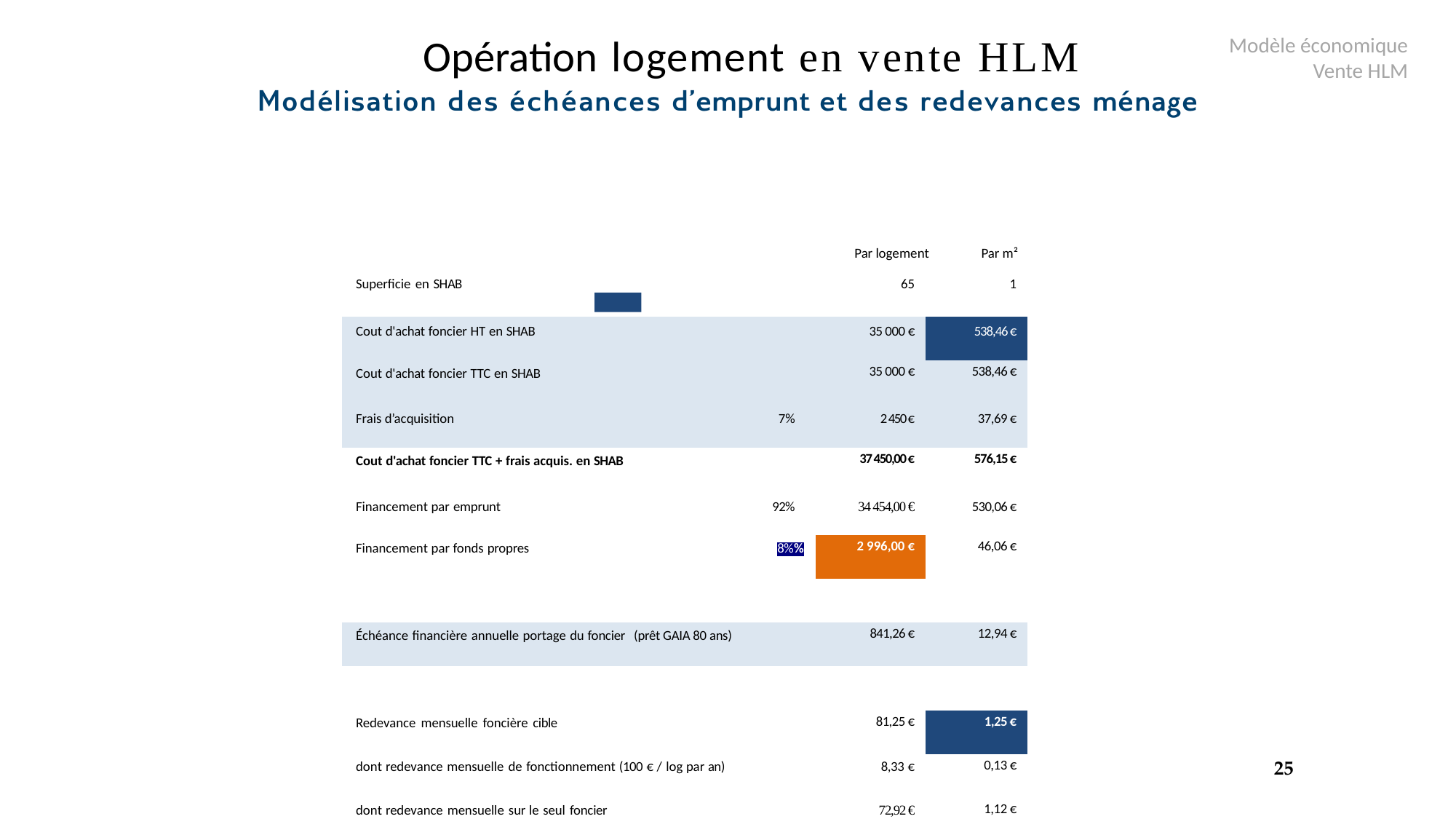

Opération logement en vente HLM
Modèle économique
Vente HLM
Modélisation des échéances d’emprunt et des redevances ménage

Par logement
Par m²
|  | Superficie en SHAB | 65 | 1 |  |
| --- | --- | --- | --- | --- |
|  | Cout d'achat foncier HT en SHAB | 35 000 € | 538,46 € |  |
|  | Cout d'achat foncier TTC en SHAB | 35 000 € | 538,46 € |  |
|  | Frais d’acquisition 7% | 2 450 € | 37,69 € |  |
|  | Cout d'achat foncier TTC + frais acquis. en SHAB | 37 450,00 € | 576,15 € |  |
|  | Financement par emprunt 92% | 34 454,00 € | 530,06 € |  |
|  | Financement par fonds propres 8%% | 2 996,00 € | 46,06 € |  |
|  |  |  |  |  |
|  | Échéance financière annuelle portage du foncier (prêt GAIA 80 ans) | 841,26 € | 12,94 € |  |
|  |  |  |  |  |
|  | Redevance mensuelle foncière cible | 81,25 € | 1,25 € |  |
|  | dont redevance mensuelle de fonctionnement (100 € / log par an) | 8,33 € | 0,13 € |  |
|  | dont redevance mensuelle sur le seul foncier | 72,92 € | 1,12 € |  |
|  | Redevance annuelle foncière cible (hors fonctionnement) | 875,00 € | 13,46 € |  |
|  |  |  |  |  |
|  | Résultat / déficit foncier par an | 33,74€ | 0,52 € |  |
|  |  |  |  |  |
|  |  |  |  |  |
|  |  |  |  |  |
|  |  |  |  |  |
|  |  |  |  |  |
|  |  |  |  |  |
|  |  |  |  |  |
|  |  |  |  |  |
|  |  |  |  |  |
|  |  |  |  |  |
|  |  |  |  |  |

25